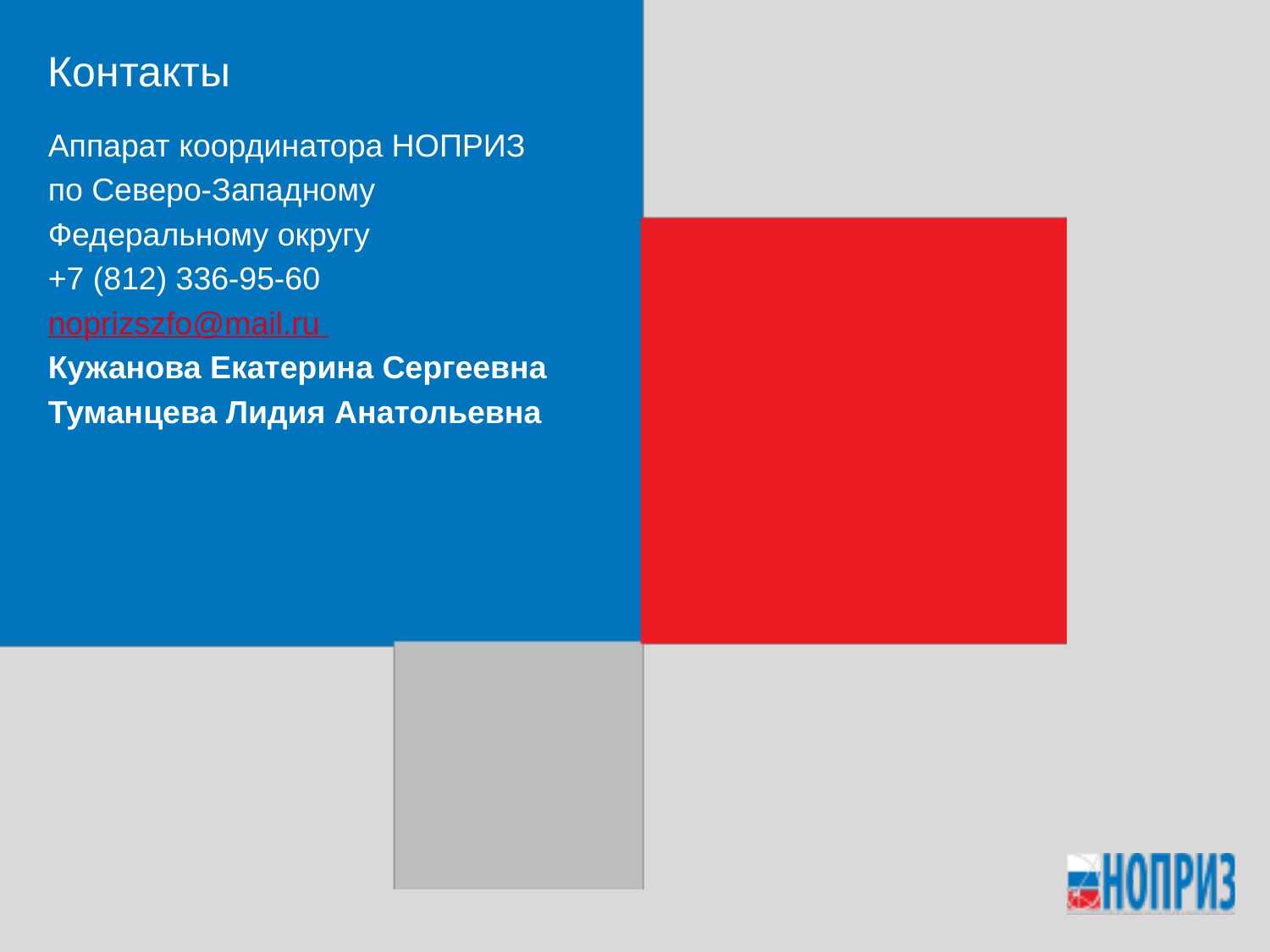

Контакты
Аппарат координатора НОПРИЗ
по Северо-Западному
Федеральному округу
+7 (812) 336-95-60
noprizszfo@mail.ru
Кужанова Екатерина Сергеевна
Туманцева Лидия Анатольевна
#